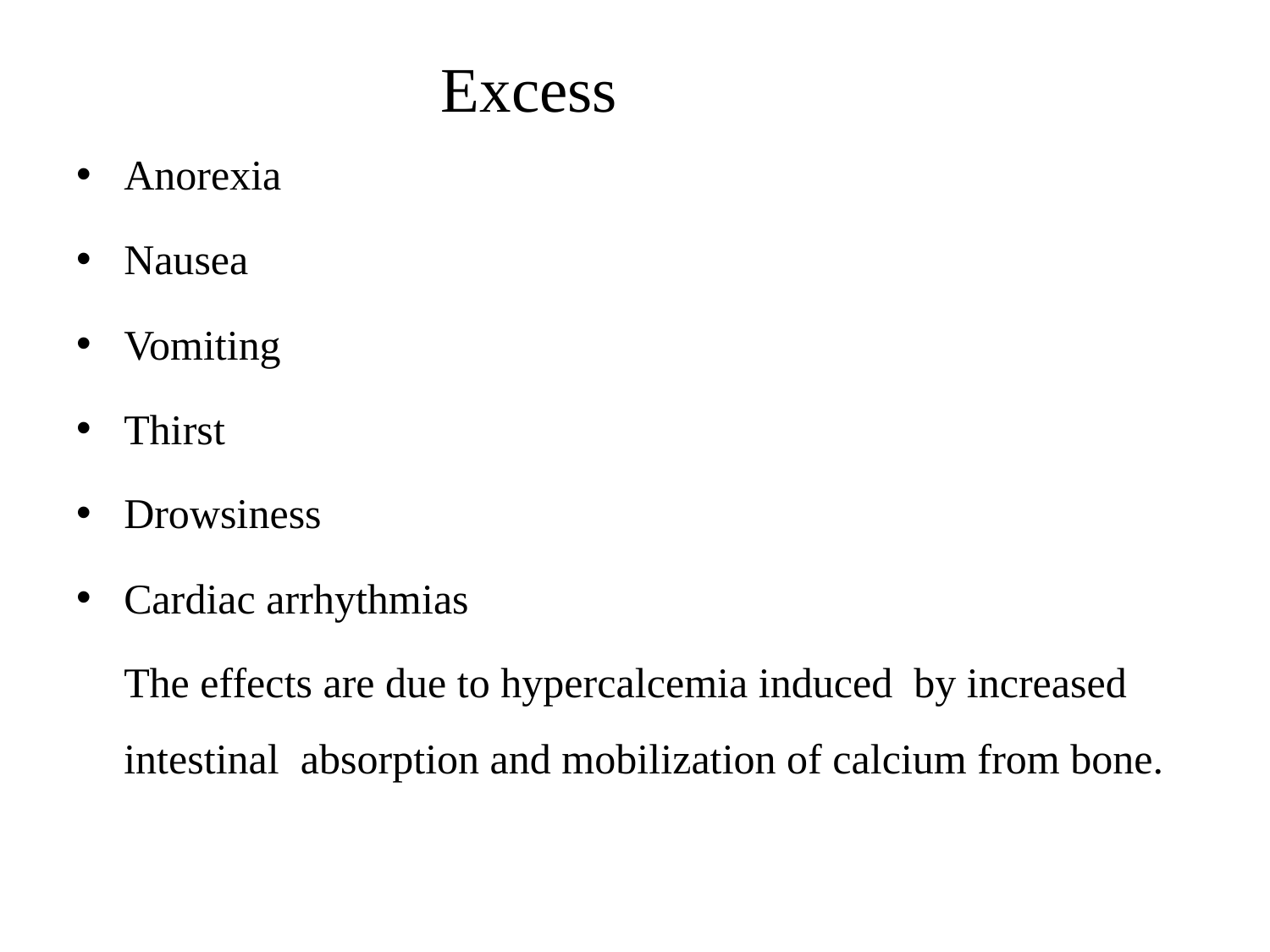

# Excess
Anorexia
Nausea
Vomiting
Thirst
Drowsiness
Cardiac arrhythmias
	The effects are due to hypercalcemia induced  by increased intestinal  absorption and mobilization of calcium from bone.